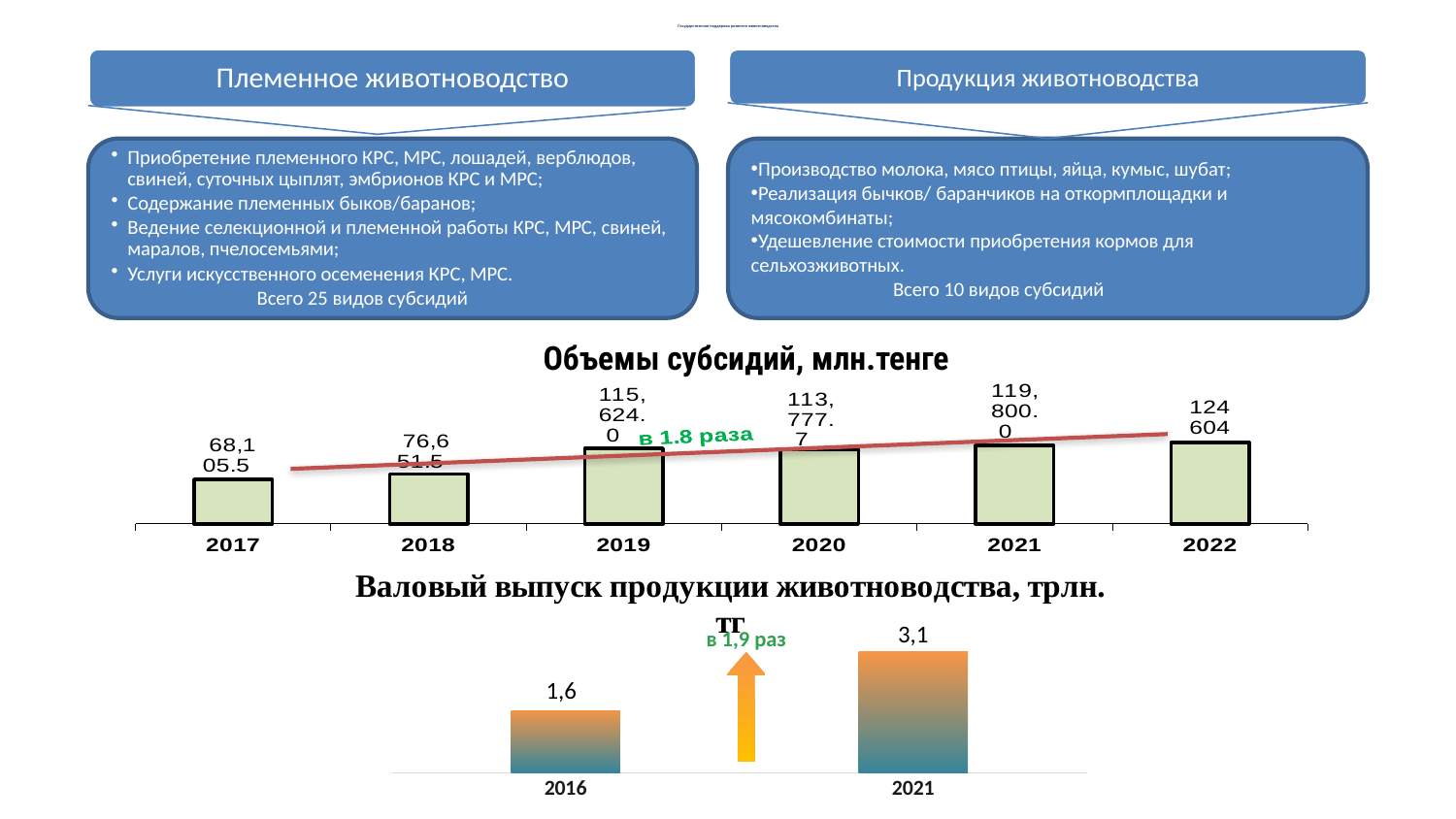

# Государственная поддержка развития животноводства

Племенное животноводство

Продукция животноводства

Производство молока, мясо птицы, яйца, кумыс, шубат;
Реализация бычков/ баранчиков на откормплощадки и мясокомбинаты;
Удешевление стоимости приобретения кормов для сельхозживотных.
               Всего 10 видов субсидий
Приобретение племенного КРС, МРС, лошадей, верблюдов, свиней, суточных цыплят, эмбрионов КРС и МРС;
Содержание племенных быков/баранов;
Ведение селекционной и племенной работы КРС, МРС, свиней, маралов, пчелосемьями;
Услуги искусственного осеменения КРС, МРС.
	Всего 25 видов субсидий
Объемы субсидий, млн.тенге

### Chart

| Category |  |
|---|---|
| 2017 | 68105.5 |
| 2018 | 76651.5 |
| 2019 | 115624.0 |
| 2020 | 113777.7 |
| 2021 | 119800.0 |
| 2022 | 124604.0 |

### Chart

| Category | Ряд 1 |
|---|---|
| 2016 | 1.6 |
| 2021 | 3.1 |
в 1,9 раз